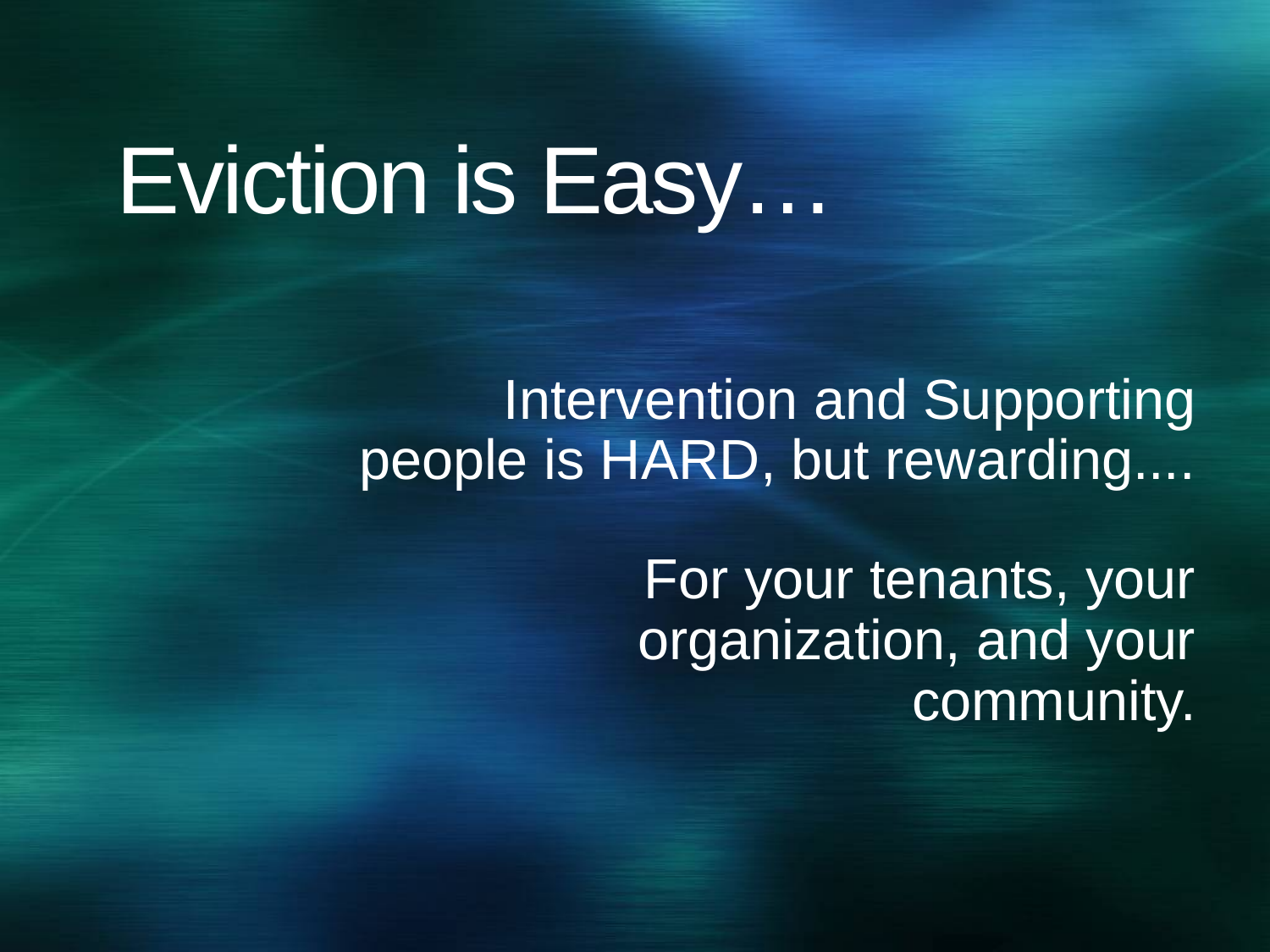

# Eviction is Easy…
Intervention and Supporting people is HARD, but rewarding....
For your tenants, your organization, and your community.